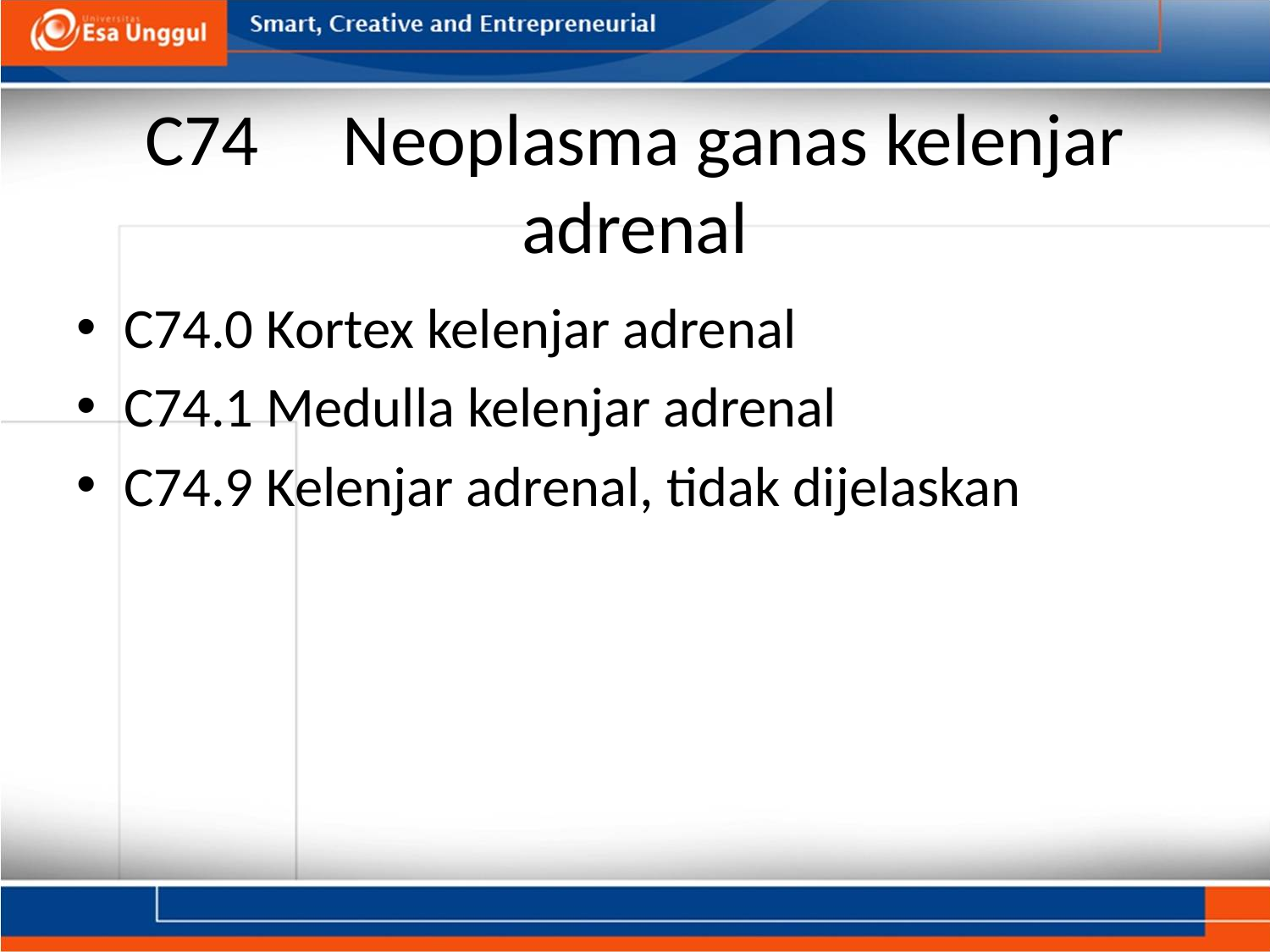

# C74     Neoplasma ganas kelenjar adrenal
C74.0 Kortex kelenjar adrenal
C74.1 Medulla kelenjar adrenal
C74.9 Kelenjar adrenal, tidak dijelaskan